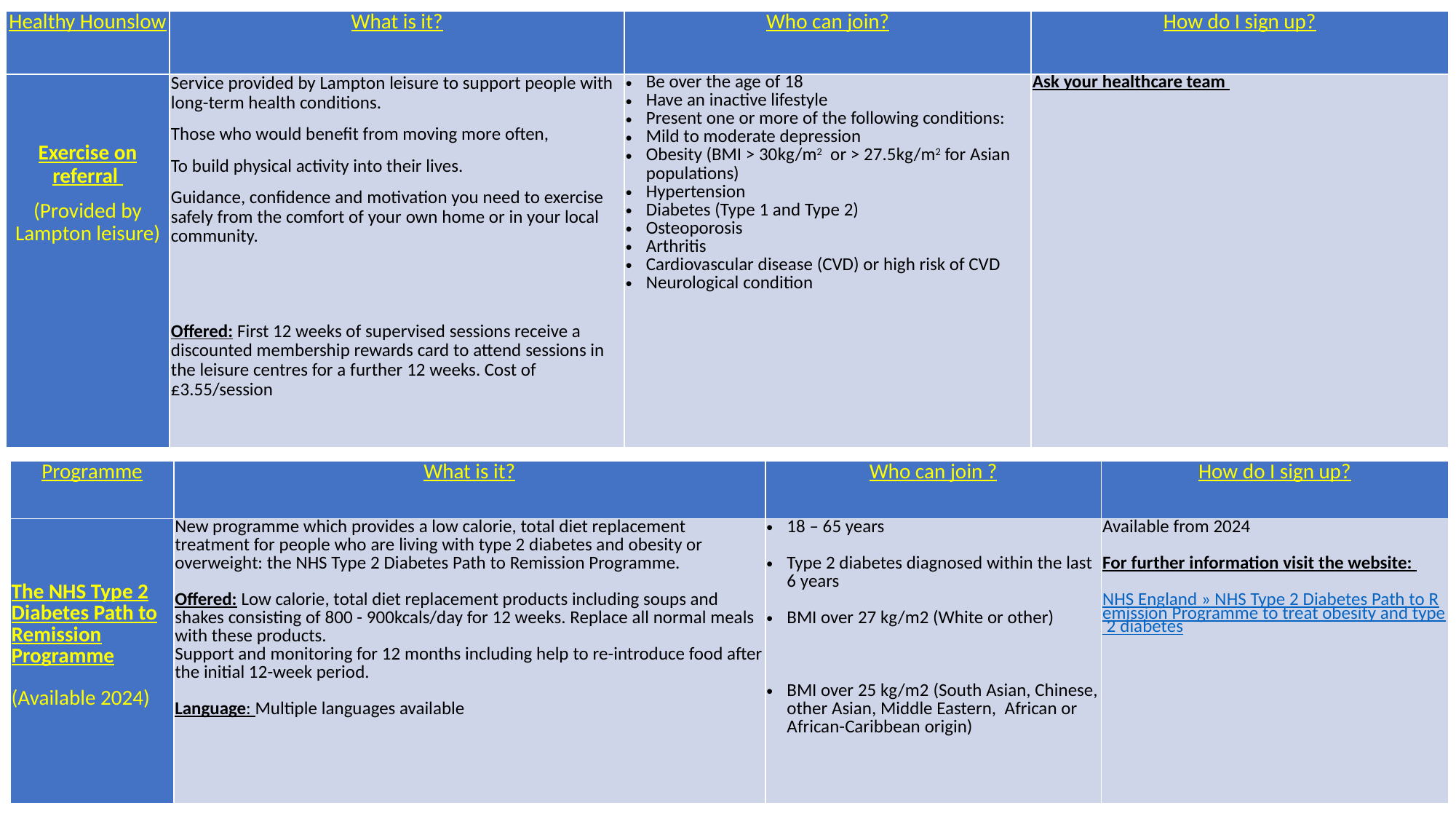

| Healthy Hounslow | What is it? | Who can join? | How do I sign up? |
| --- | --- | --- | --- |
| Exercise on referral (Provided by Lampton leisure) | Service provided by Lampton leisure to support people with long-term health conditions. Those who would benefit from moving more often, To build physical activity into their lives. Guidance, confidence and motivation you need to exercise safely from the comfort of your own home or in your local community. Offered: First 12 weeks of supervised sessions receive a discounted membership rewards card to attend sessions in the leisure centres for a further 12 weeks. Cost of £3.55/session | Be over the age of 18 Have an inactive lifestyle Present one or more of the following conditions: Mild to moderate depression Obesity (BMI > 30kg/m2 or > 27.5kg/m2 for Asian populations) Hypertension Diabetes (Type 1 and Type 2) Osteoporosis Arthritis Cardiovascular disease (CVD) or high risk of CVD Neurological condition | Ask your healthcare team |
| Programme | What is it? | Who can join ? | How do I sign up? |
| --- | --- | --- | --- |
| The NHS Type 2 Diabetes Path to Remission Programme (Available 2024) | New programme which provides a low calorie, total diet replacement treatment for people who are living with type 2 diabetes and obesity or overweight: the NHS Type 2 Diabetes Path to Remission Programme. Offered: Low calorie, total diet replacement products including soups and shakes consisting of 800 - 900kcals/day for 12 weeks. Replace all normal meals with these products. Support and monitoring for 12 months including help to re-introduce food after the initial 12-week period. Language: Multiple languages available | 18 – 65 years Type 2 diabetes diagnosed within the last 6 years BMI over 27 kg/m2 (White or other) BMI over 25 kg/m2 (South Asian, Chinese, other Asian, Middle Eastern, African or African-Caribbean origin) | Available from 2024 For further information visit the website: NHS England » NHS Type 2 Diabetes Path to Remission Programme to treat obesity and type 2 diabetes |